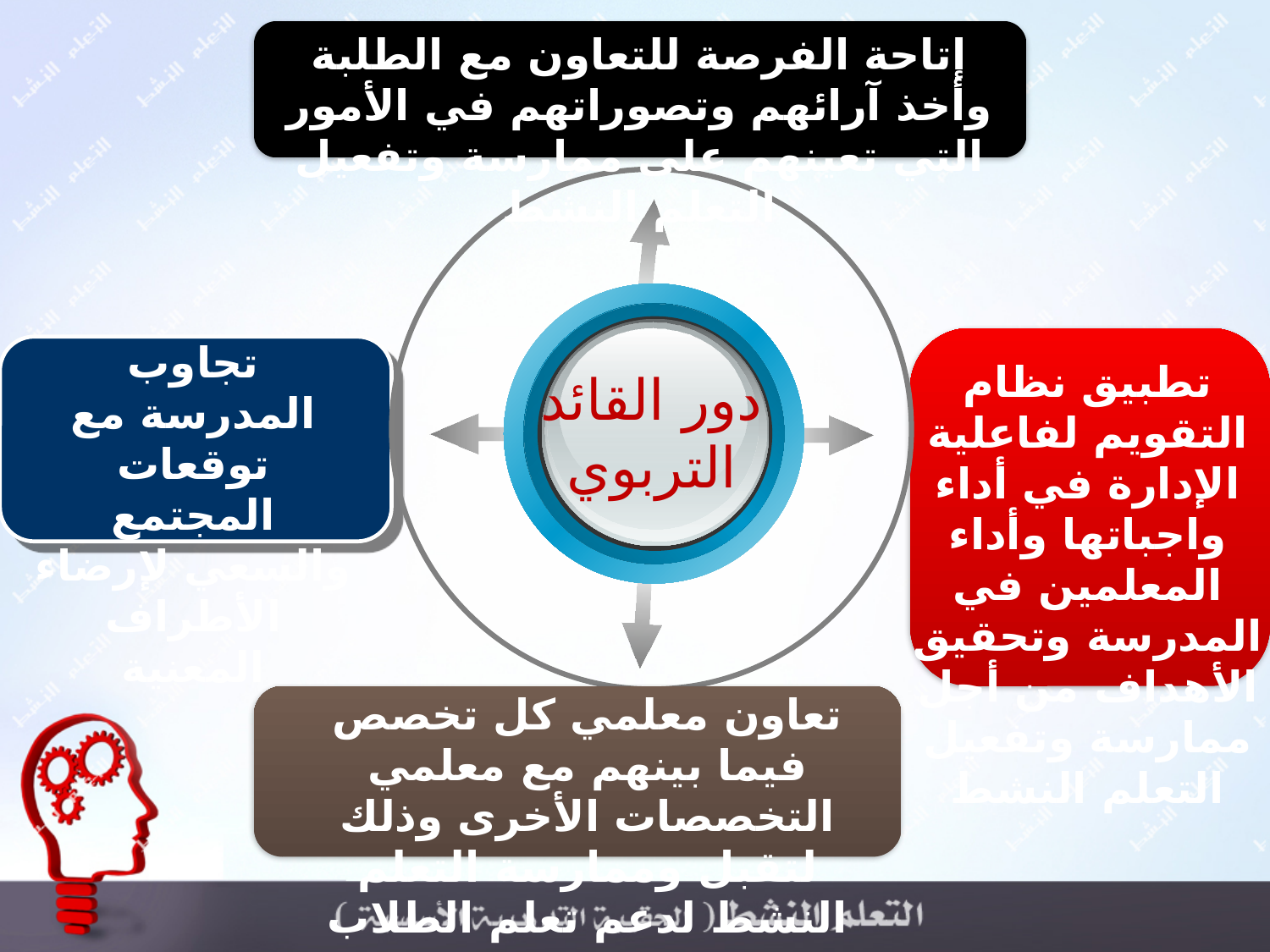

إتاحة الفرصة للتعاون مع الطلبة وأخذ آرائهم وتصوراتهم في الأمور التي تعينهم على ممارسة وتفعيل التعلم النشط

تجاوب المدرسة مع توقعات المجتمع والسعي لإرضاء الأطراف المعنية

تطبيق نظام التقويم لفاعلية الإدارة في أداء واجباتها وأداء المعلمين في المدرسة وتحقيق الأهداف من أجل ممارسة وتفعيل التعلم النشط
دور القائد التربوي
تعاون معلمي كل تخصص فيما بينهم مع معلمي التخصصات الأخرى وذلك لتقبل وممارسة التعلم النشط لدعم تعلم الطلاب